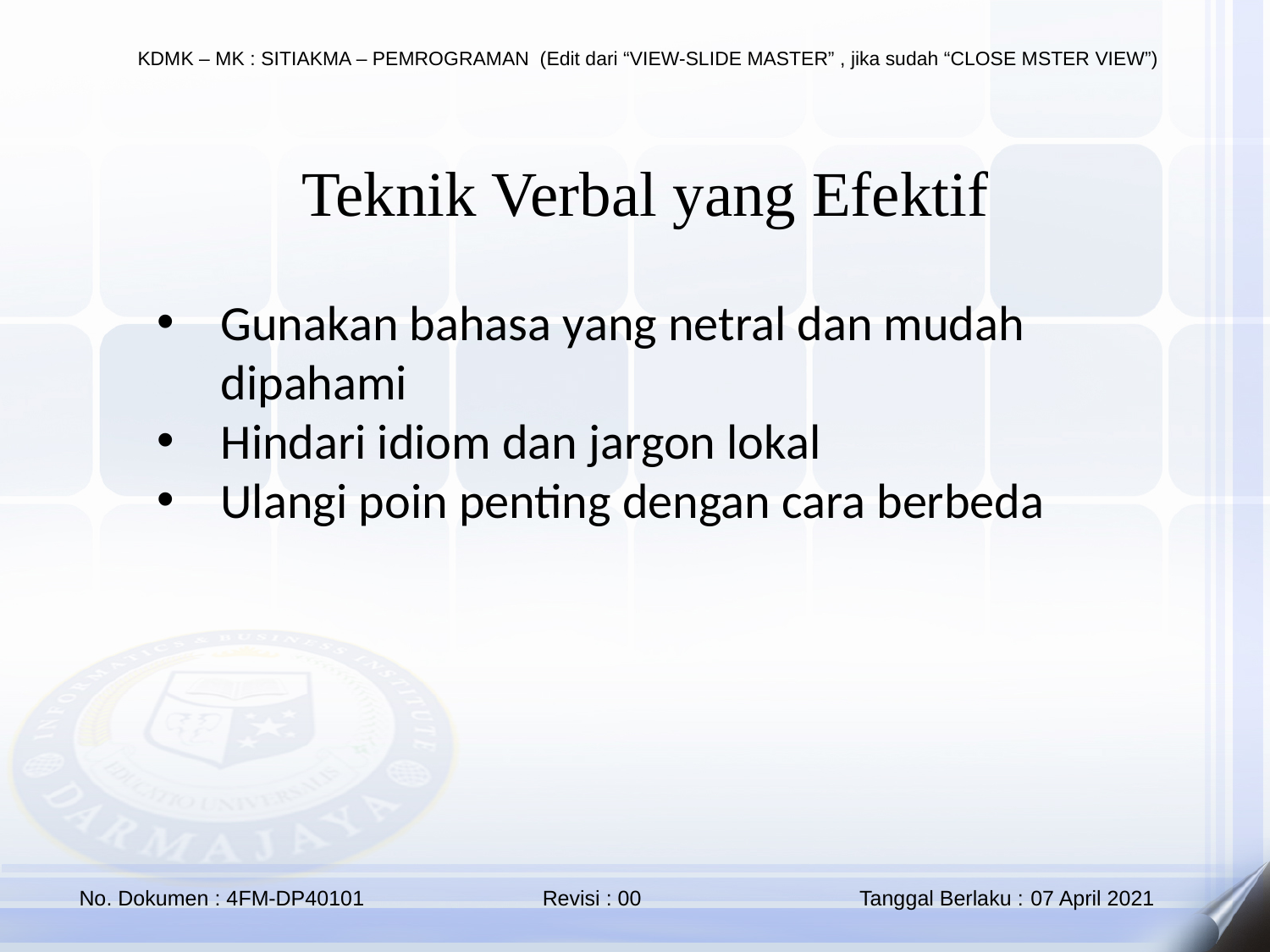

Teknik Verbal yang Efektif
Gunakan bahasa yang netral dan mudah dipahami
Hindari idiom dan jargon lokal
Ulangi poin penting dengan cara berbeda